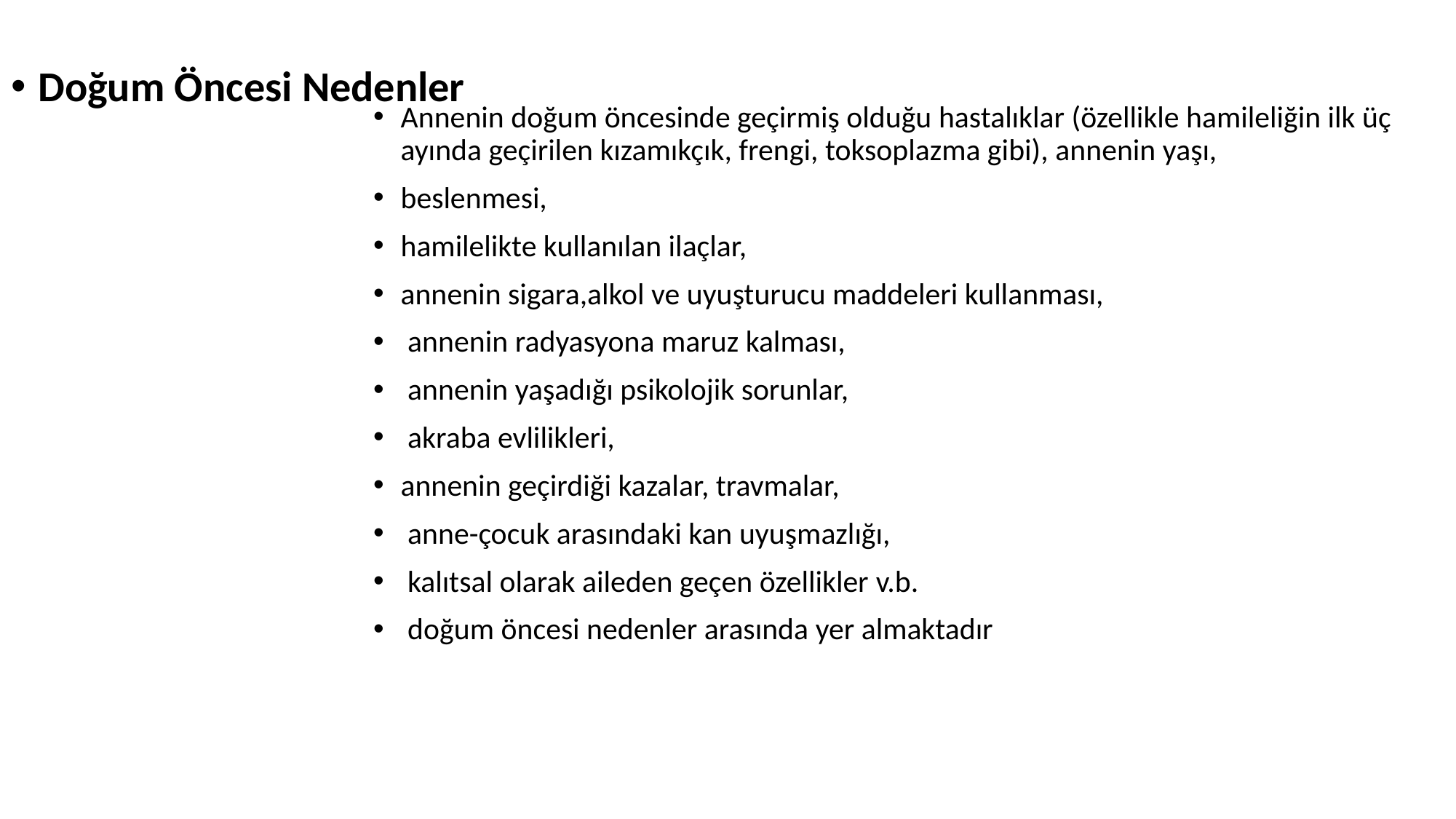

Doğum Öncesi Nedenler
Annenin doğum öncesinde geçirmiş olduğu hastalıklar (özellikle hamileliğin ilk üç ayında geçirilen kızamıkçık, frengi, toksoplazma gibi), annenin yaşı,
beslenmesi,
hamilelikte kullanılan ilaçlar,
annenin sigara,alkol ve uyuşturucu maddeleri kullanması,
 annenin radyasyona maruz kalması,
 annenin yaşadığı psikolojik sorunlar,
 akraba evlilikleri,
annenin geçirdiği kazalar, travmalar,
 anne-çocuk arasındaki kan uyuşmazlığı,
 kalıtsal olarak aileden geçen özellikler v.b.
 doğum öncesi nedenler arasında yer almaktadır